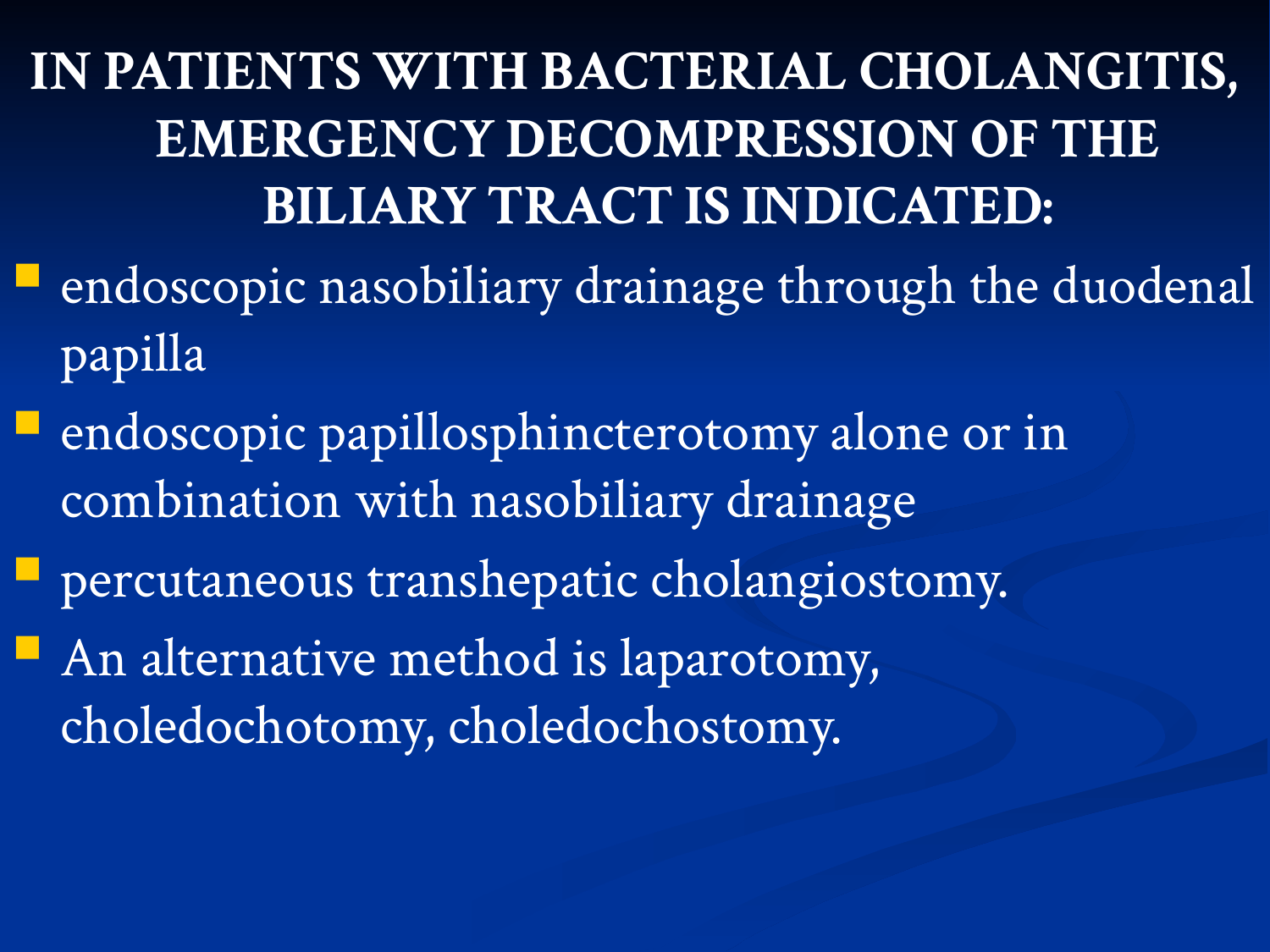

IN PATIENTS WITH BACTERIAL CHOLANGITIS, EMERGENCY DECOMPRESSION OF THE BILIARY TRACT IS INDICATED:
endoscopic nasobiliary drainage through the duodenal papilla
endoscopic papillosphincterotomy alone or in combination with nasobiliary drainage
percutaneous transhepatic cholangiostomy.
An alternative method is laparotomy, choledochotomy, choledochostomy.